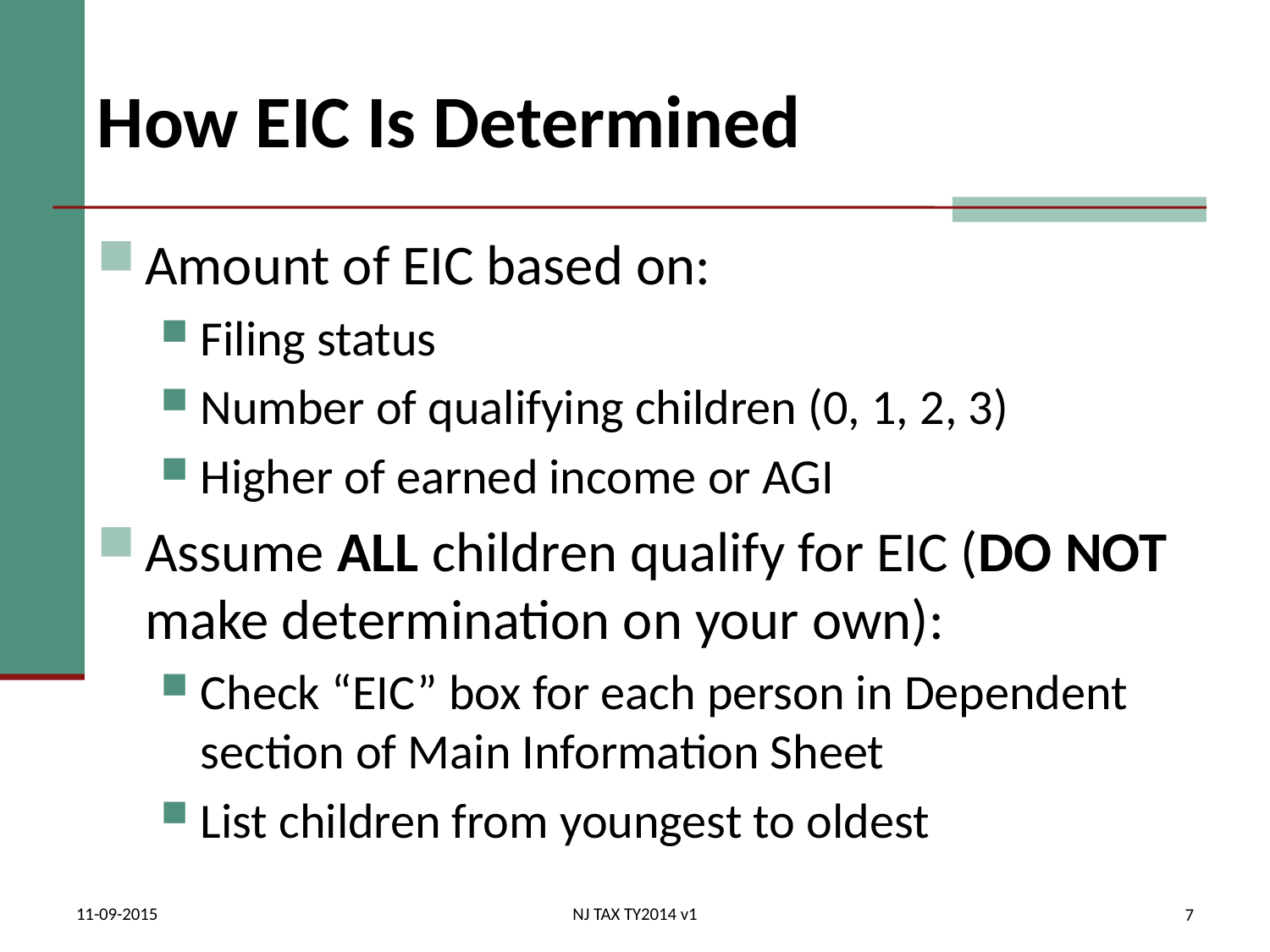

# How EIC Is Determined
Amount of EIC based on:
Filing status
Number of qualifying children (0, 1, 2, 3)
Higher of earned income or AGI
Assume ALL children qualify for EIC (DO NOT make determination on your own):
Check “EIC” box for each person in Dependent section of Main Information Sheet
List children from youngest to oldest

11-09-2015
NJ TAX TY2014 v1
7